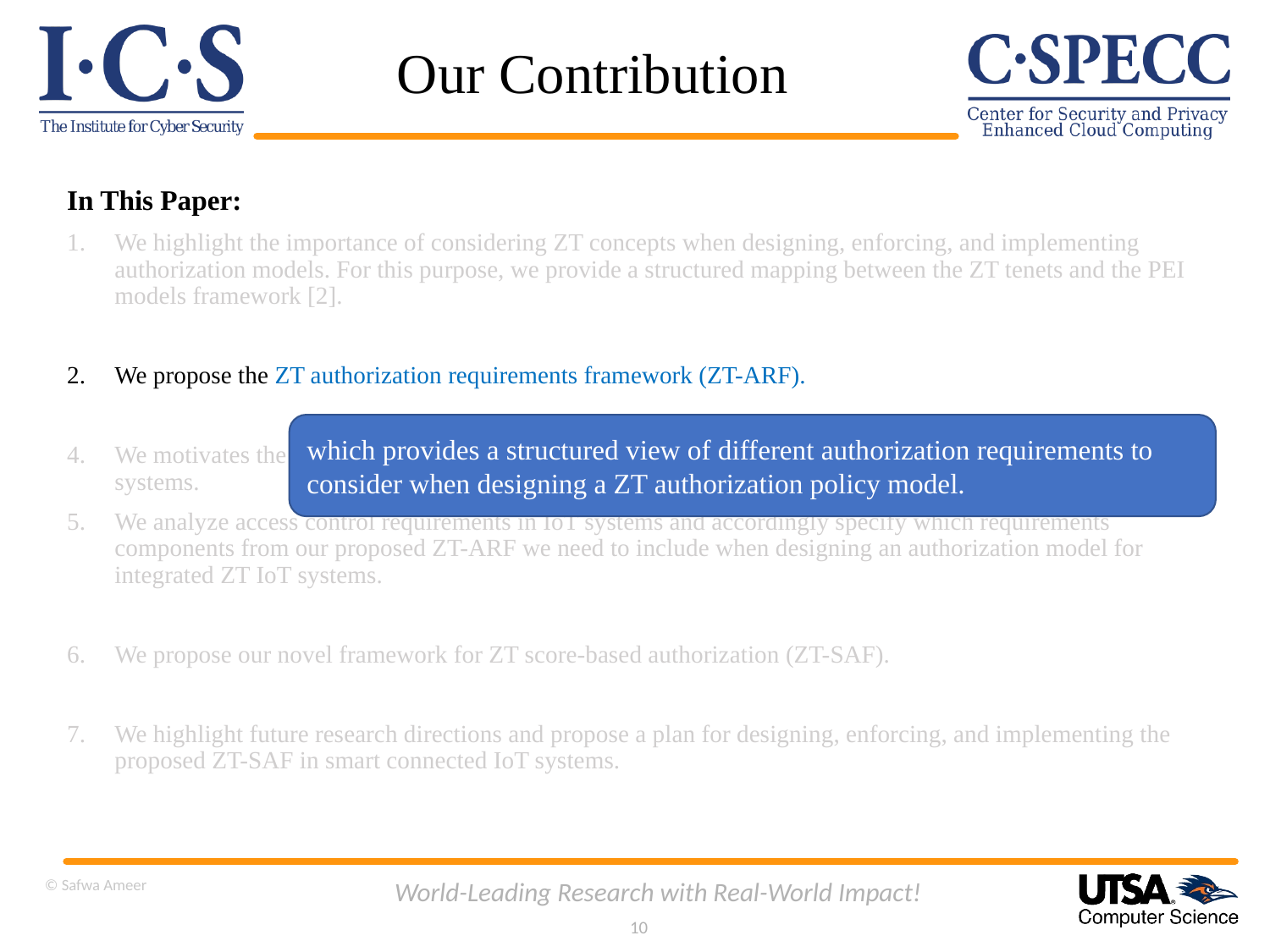

# Our Contribution
In This Paper:
We highlight the importance of considering ZT concepts when designing, enforcing, and implementing authorization models. For this purpose, we provide a structured mapping between the ZT tenets and the PEI models framework [2].

We propose the ZT authorization requirements framework (ZT-ARF).

We motivates the need to implement ZT principles when developing access control models for smart IoT systems.
We analyze access control requirements in IoT systems and accordingly specify which requirements components from our proposed ZT-ARF we need to include when designing an authorization model for integrated ZT IoT systems.

We propose our novel framework for ZT score-based authorization (ZT-SAF).

We highlight future research directions and propose a plan for designing, enforcing, and implementing the proposed ZT-SAF in smart connected IoT systems.

which provides a structured view of different authorization requirements to consider when designing a ZT authorization policy model.
© Safwa Ameer
World-Leading Research with Real-World Impact!
10